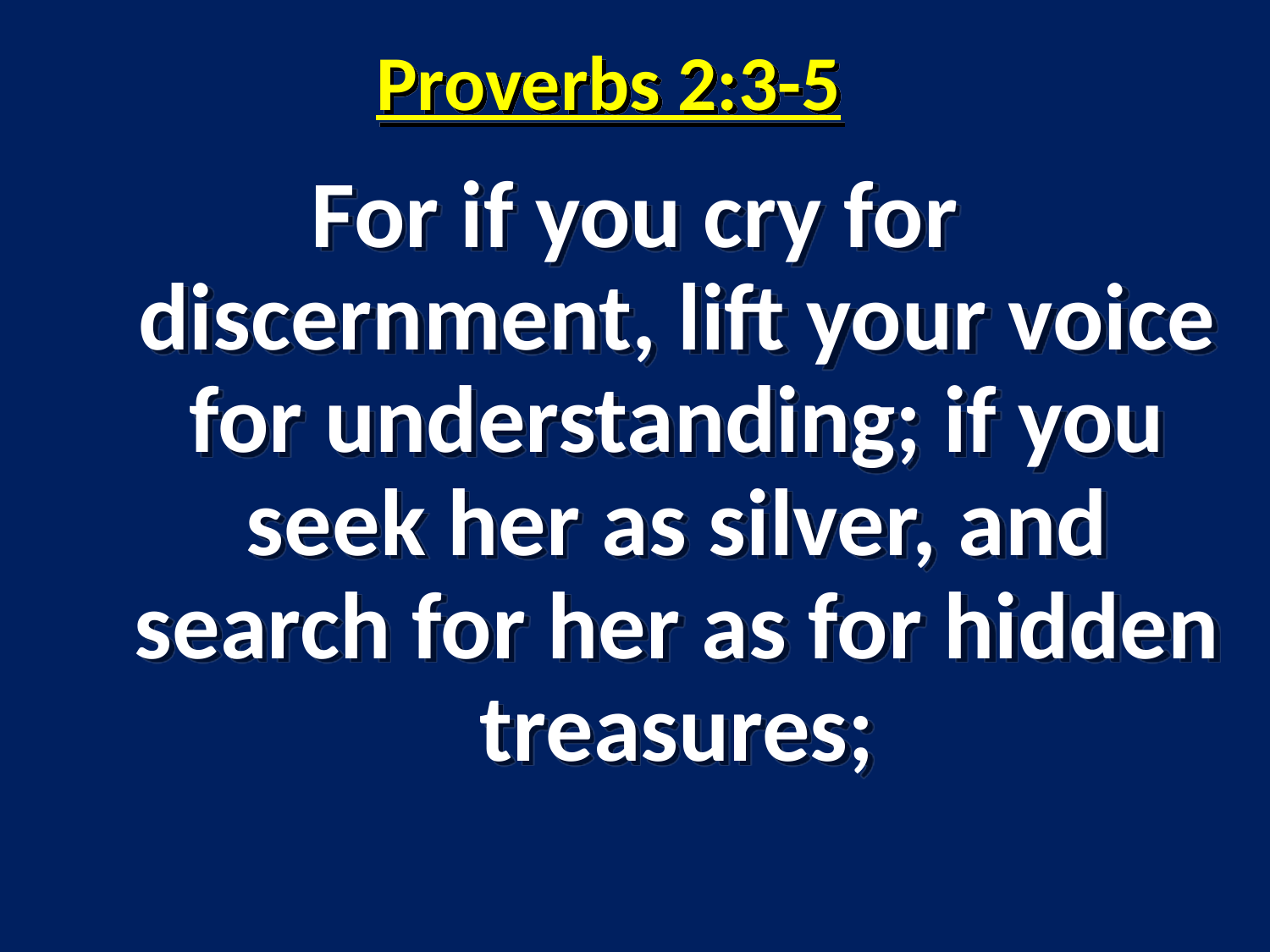

# Proverbs 2:3-5

For if you cry for discernment, lift your voice for understanding; if you seek her as silver, and search for her as for hidden treasures;